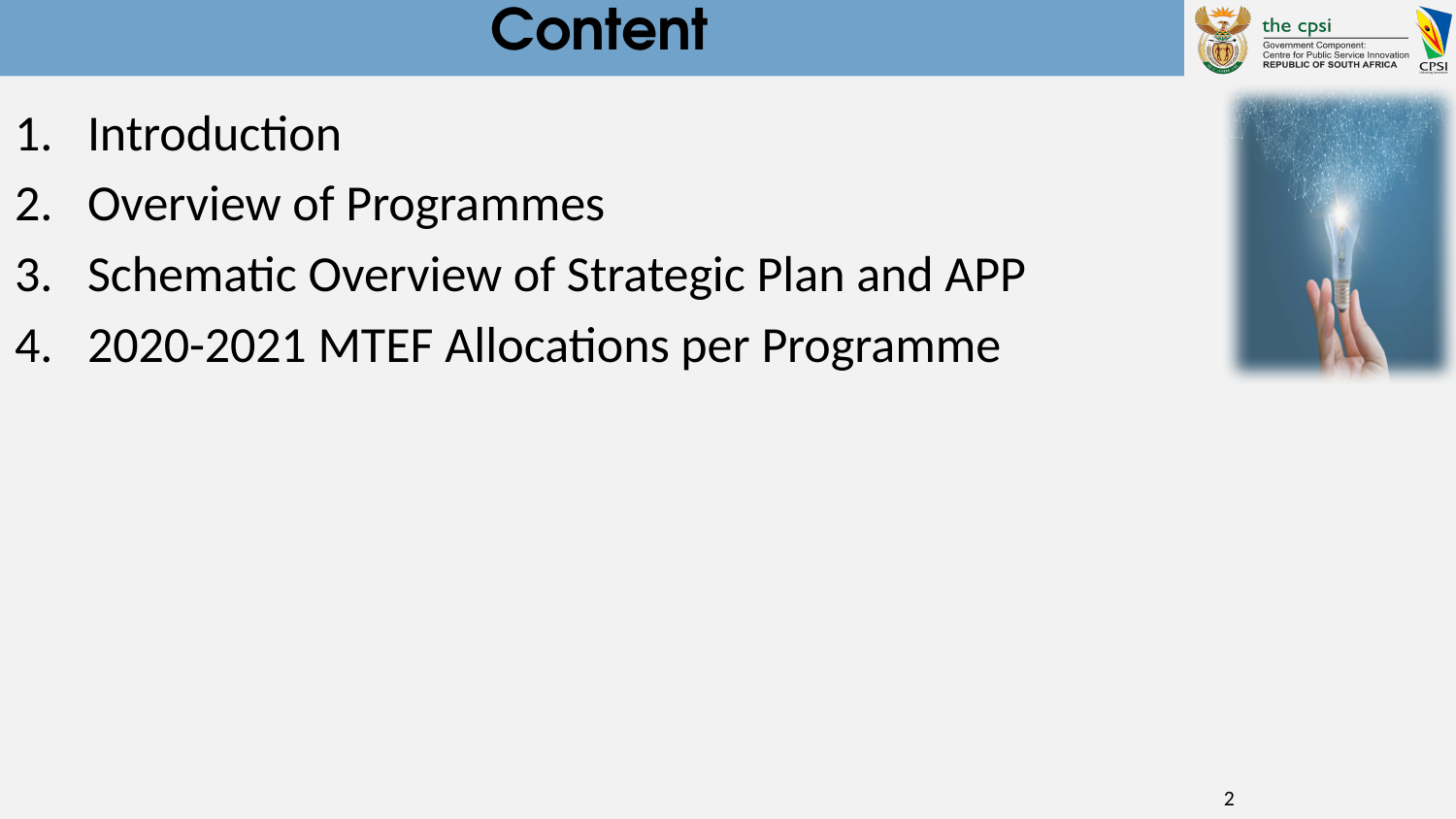

# Content
Introduction
Overview of Programmes
Schematic Overview of Strategic Plan and APP
2020-2021 MTEF Allocations per Programme

2